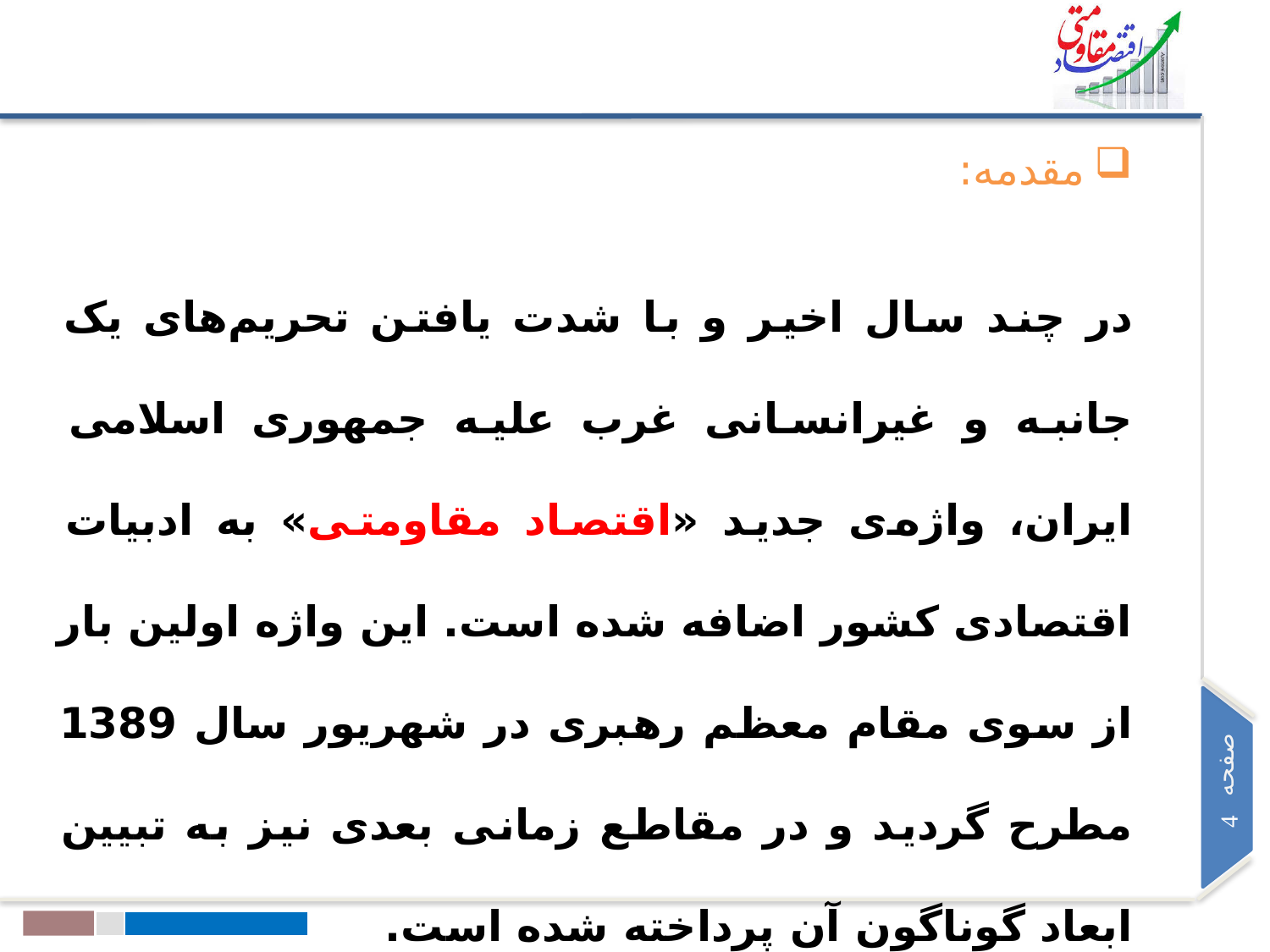

مقدمه:
در چند سال اخير و با شدت يافتن تحريم‌های يک جانبه و غيرانسانی غرب عليه جمهوری اسلامی ايران، واژه‌ی جدید «اقتصاد مقاومتی» به ادبيات اقتصادی كشور اضافه شده است. این واژه اولین بار از سوی مقام معظم رهبری در شهریور سال 1389 مطرح گرديد و در مقاطع زمانی بعدی نیز به تبیین ابعاد گوناگون آن پرداخته‌ شده است.